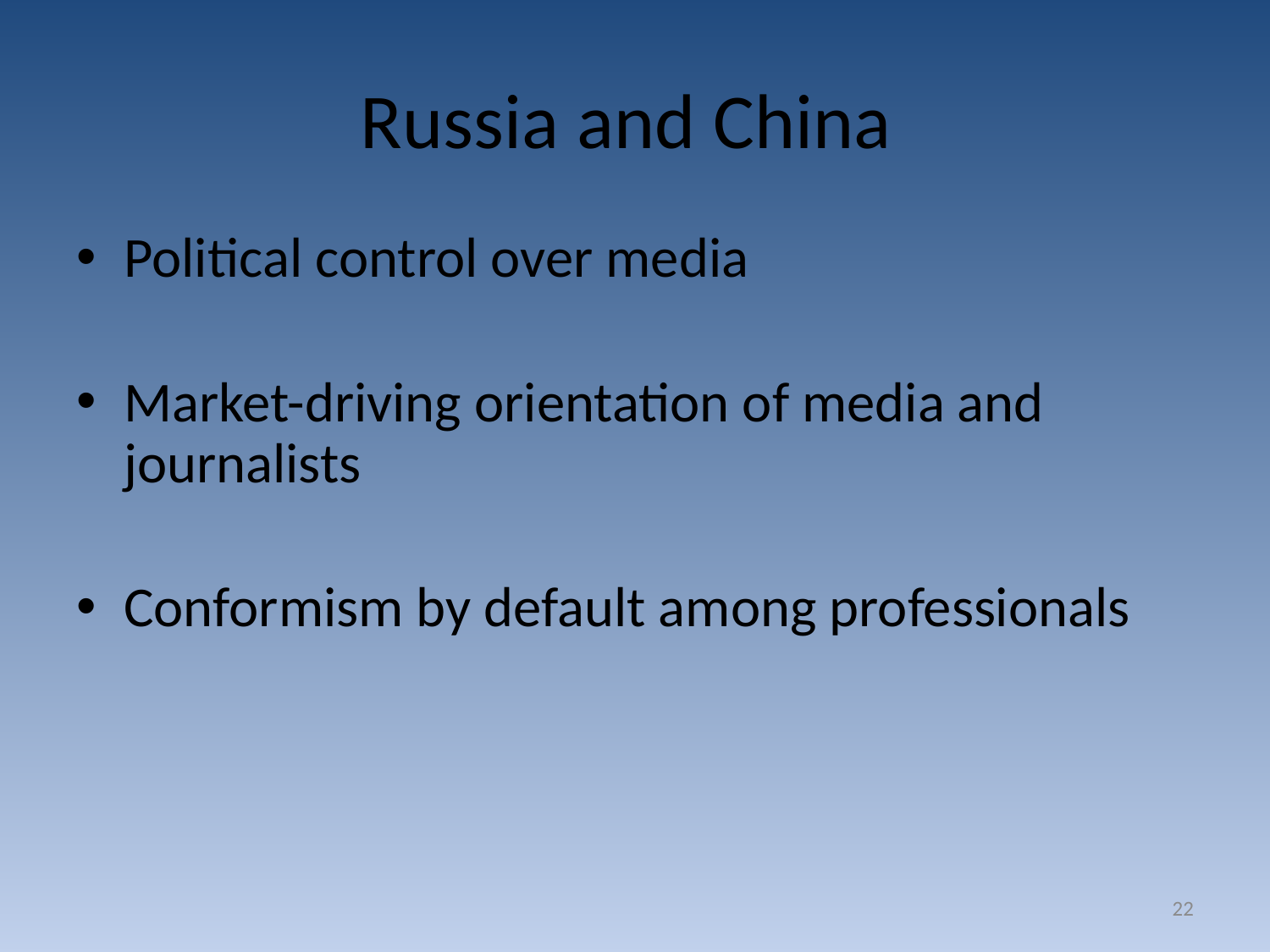

# Russia and China
Political control over media

Market-driving orientation of media and journalists

Conformism by default among professionals

22